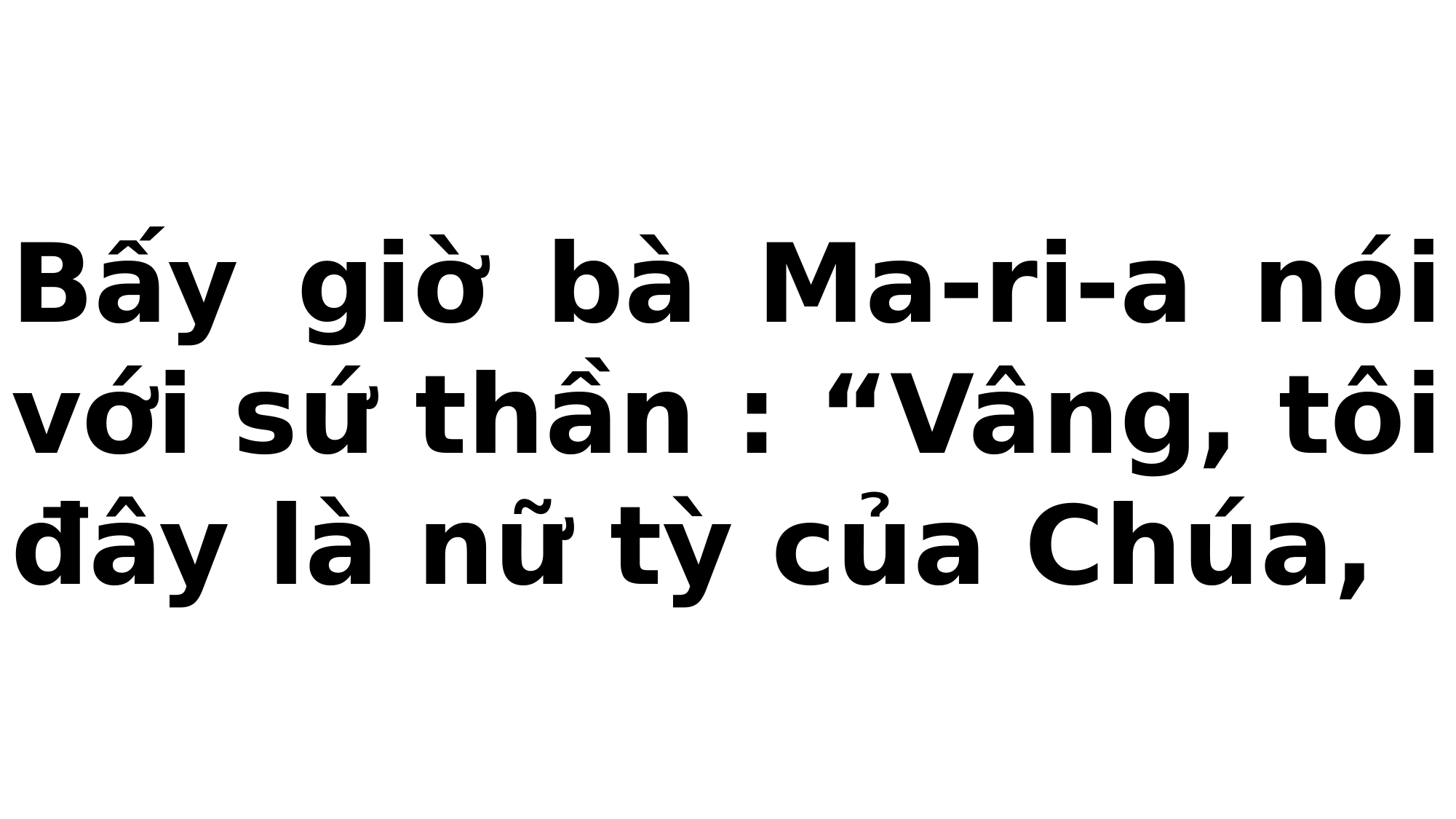

# Bấy giờ bà Ma-ri-a nói với sứ thần : “Vâng, tôi đây là nữ tỳ của Chúa,